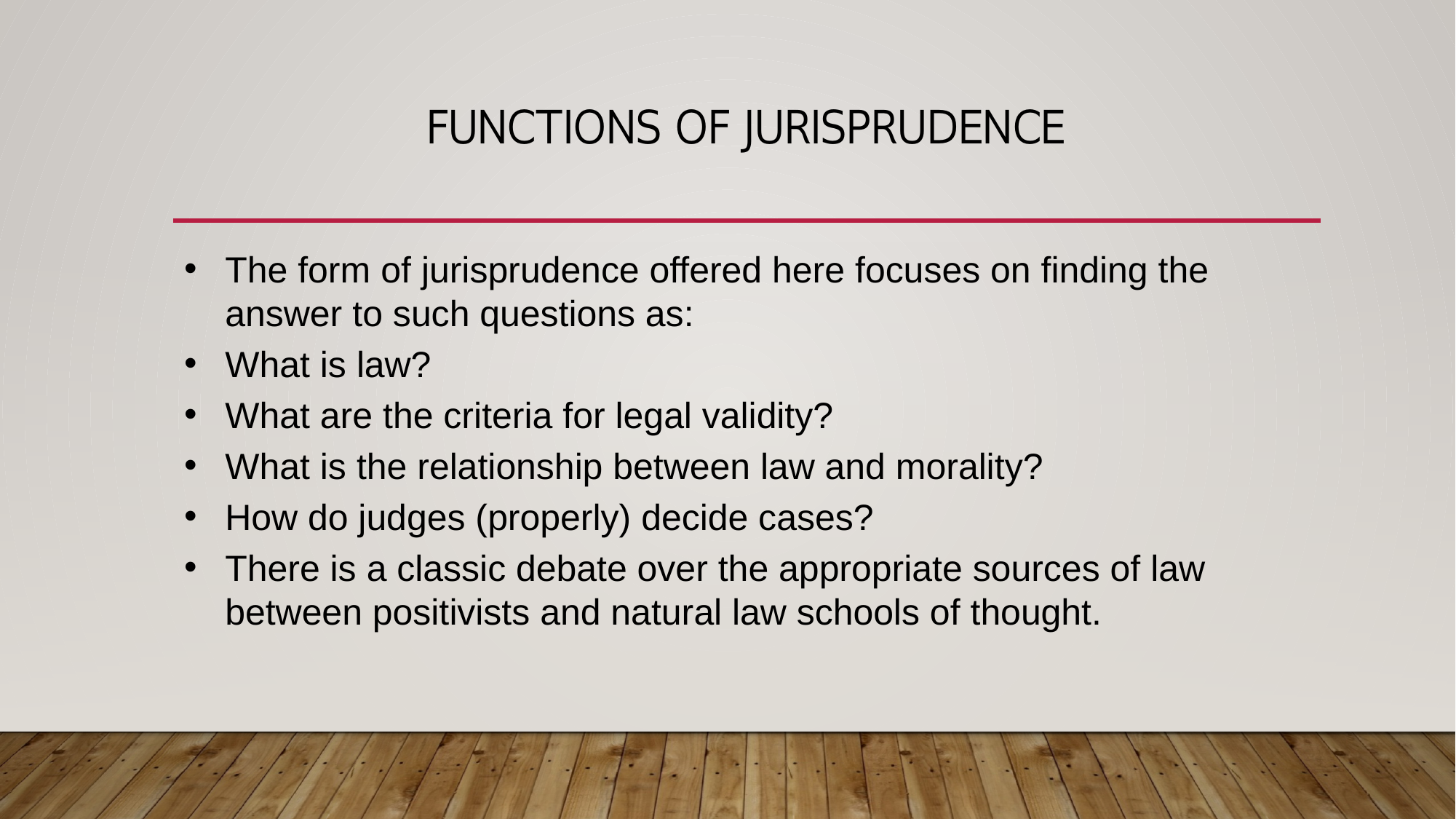

# FUNCTIONS OF JURISPRUDENCE
The form of jurisprudence offered here focuses on finding the answer to such questions as:
What is law?
What are the criteria for legal validity?
What is the relationship between law and morality?
How do judges (properly) decide cases?
There is a classic debate over the appropriate sources of law between positivists and natural law schools of thought.